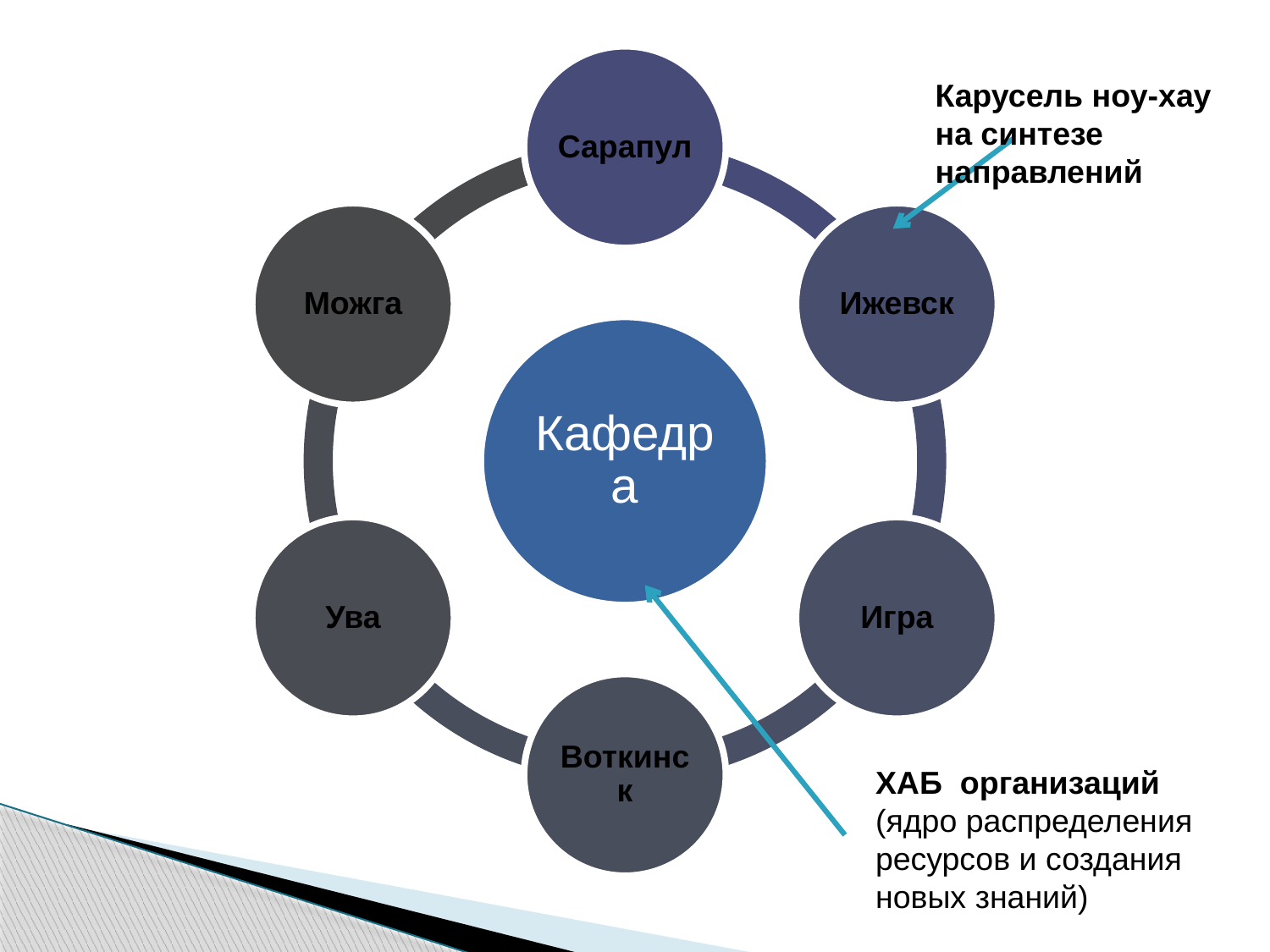

Кафедра
Сарапул
Ижевск
Игра
Воткинск
Ува
Можга
Карусель ноу-хау на синтезе направлений
ХАБ  организаций (ядро распределения ресурсов и создания новых знаний)